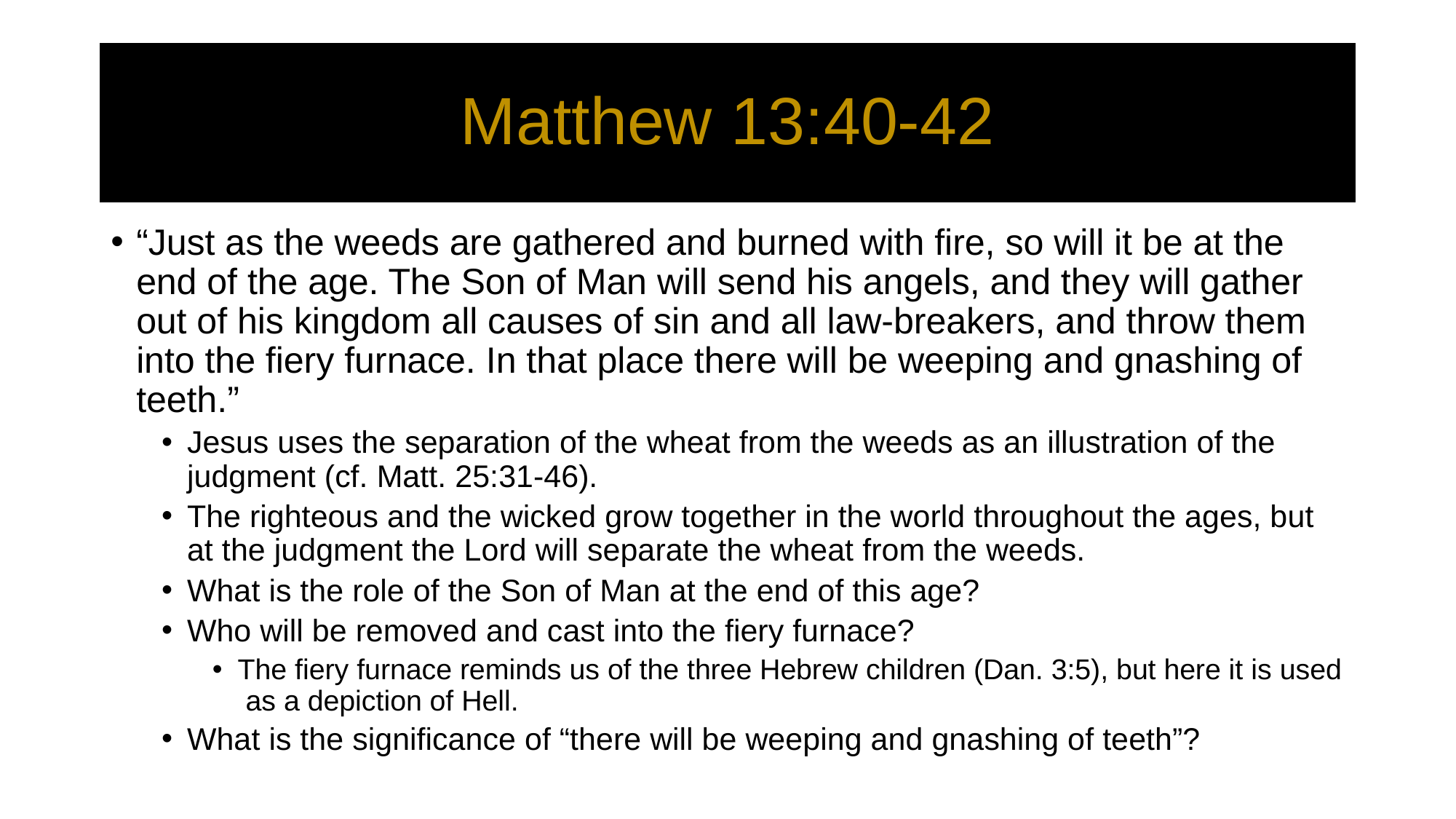

# Matthew 13:40-42
“Just as the weeds are gathered and burned with fire, so will it be at the end of the age. The Son of Man will send his angels, and they will gather out of his kingdom all causes of sin and all law-breakers, and throw them into the fiery furnace. In that place there will be weeping and gnashing of teeth.”
Jesus uses the separation of the wheat from the weeds as an illustration of the judgment (cf. Matt. 25:31-46).
The righteous and the wicked grow together in the world throughout the ages, but at the judgment the Lord will separate the wheat from the weeds.
What is the role of the Son of Man at the end of this age?
Who will be removed and cast into the fiery furnace?
The fiery furnace reminds us of the three Hebrew children (Dan. 3:5), but here it is used  as a depiction of Hell.
What is the significance of “there will be weeping and gnashing of teeth”?